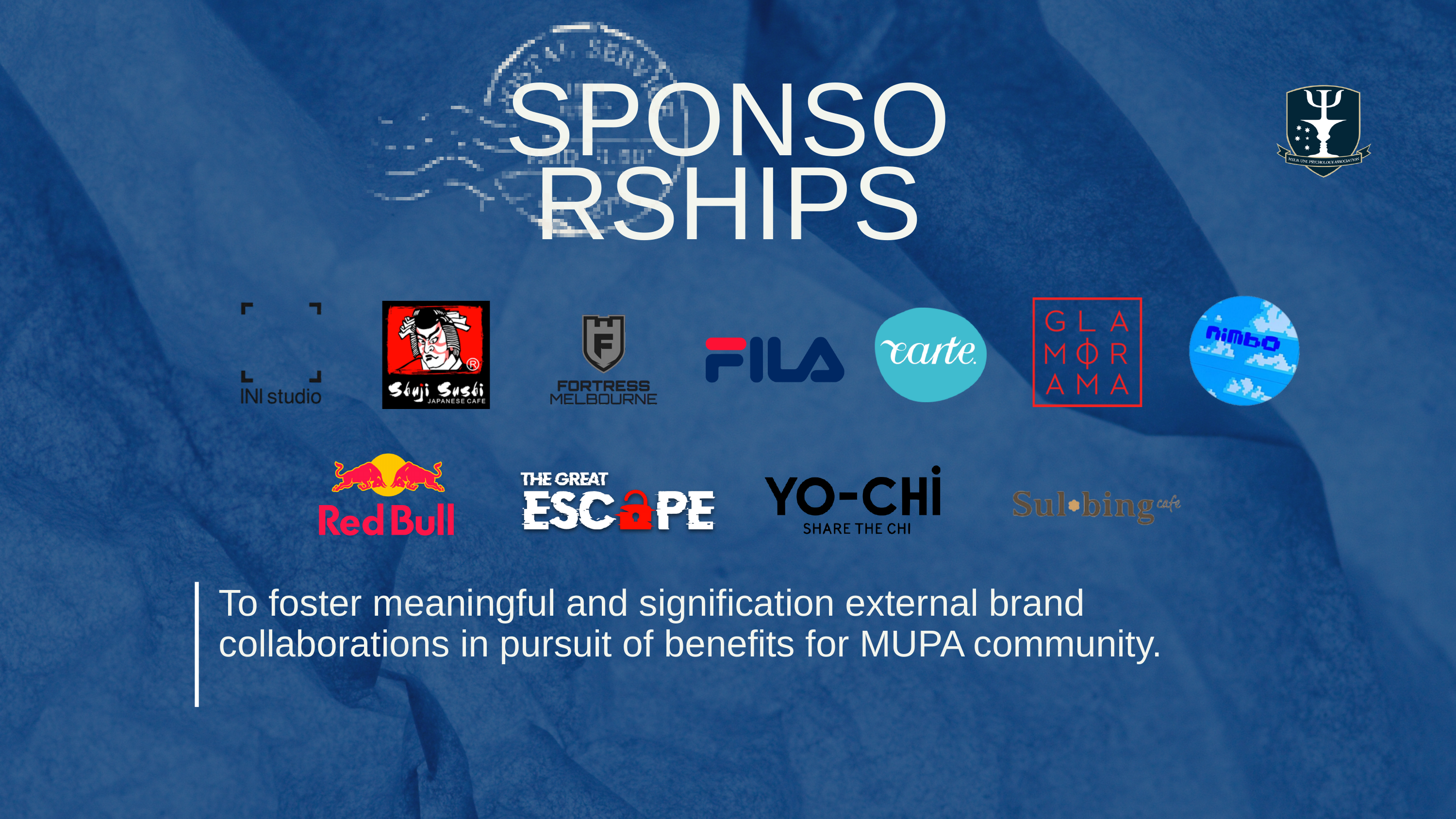

SPONSORSHIPS

To foster meaningful and signification external brand collaborations in pursuit of benefits for MUPA community.